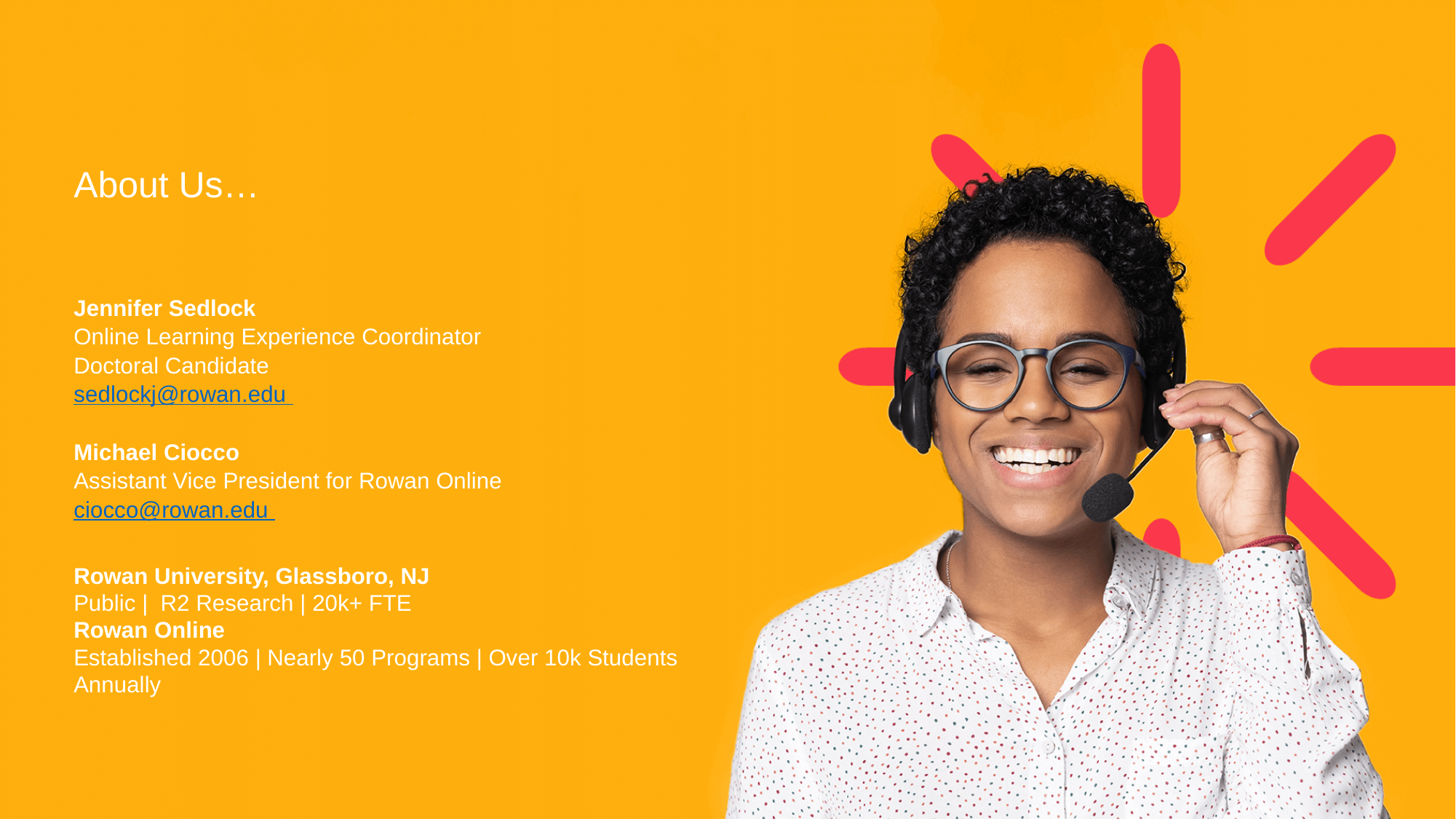

About Us…
Jennifer Sedlock
Online Learning Experience Coordinator
Doctoral Candidate
sedlockj@rowan.edu
Michael Ciocco
Assistant Vice President for Rowan Online
ciocco@rowan.edu

Rowan University, Glassboro, NJ
Public |  R2 Research | 20k+ FTE
Rowan Online
Established 2006 | Nearly 50 Programs | Over 10k Students Annually